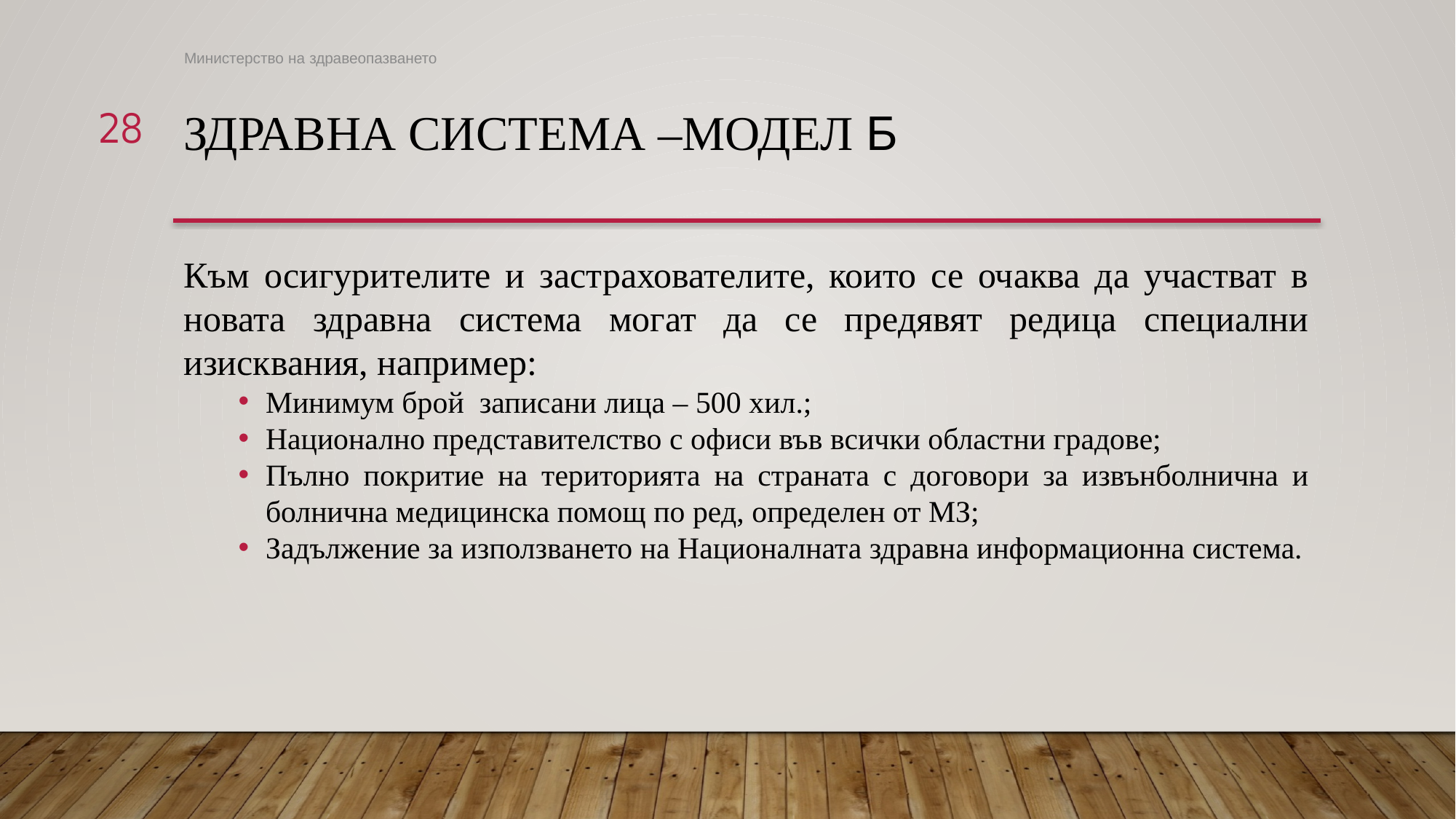

Министерство на здравеопазването
28
# Здравна система –модел Б
Към осигурителите и застрахователите, които се очаква да участват в новата здравна система могат да се предявят редица специални изисквания, например:
Минимум брой  записани лица – 500 хил.;
Национално представителство с офиси във всички областни градове;
Пълно покритие на територията на страната с договори за извънболнична и болнична медицинска помощ по ред, определен от МЗ;
Задължение за използването на Националната здравна информационна система.